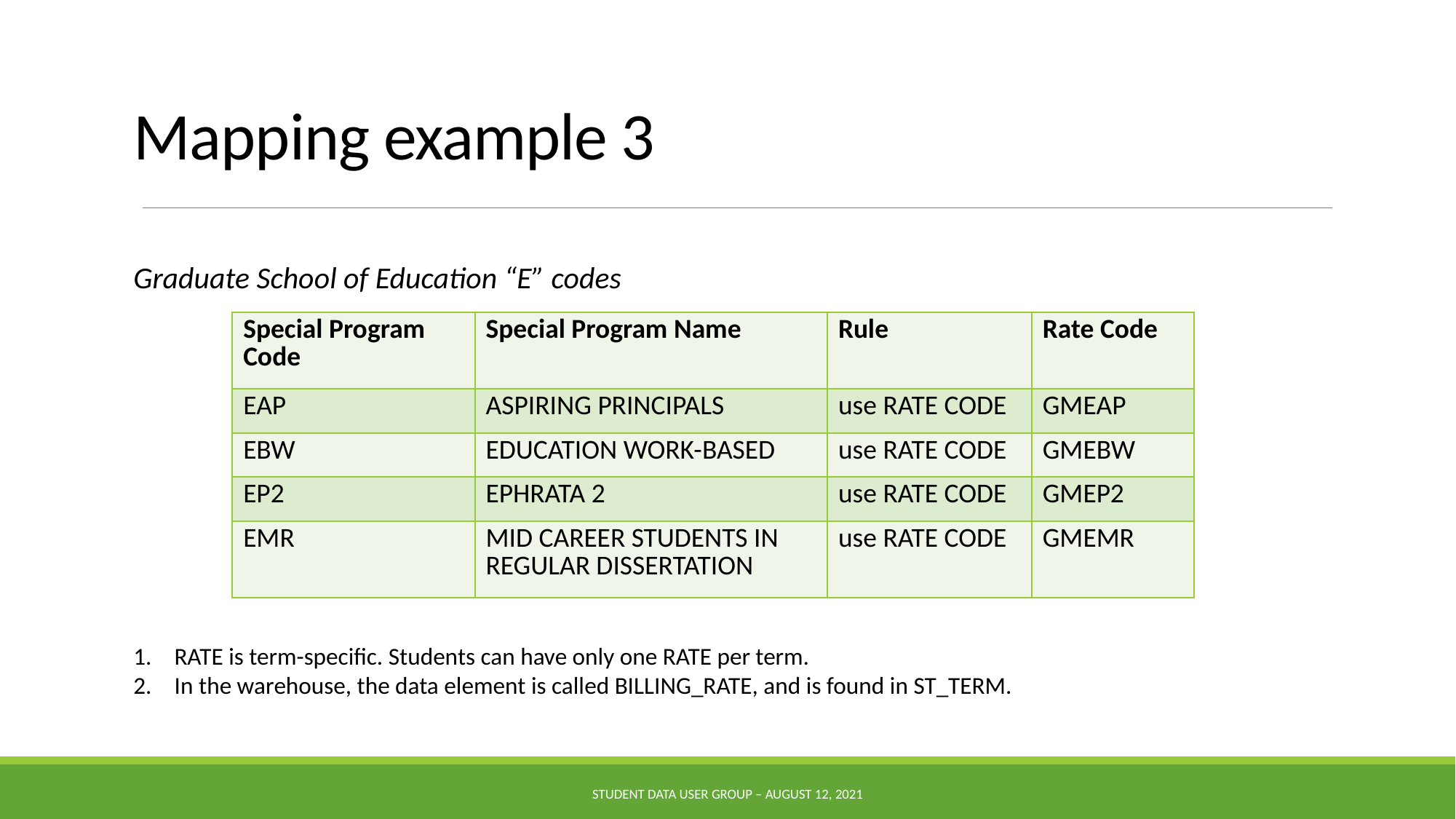

# Mapping example 3

Graduate School of Education “E” codes
| Special Program Code | Special Program Name | Rule | Rate Code |
| --- | --- | --- | --- |
| EAP | ASPIRING PRINCIPALS | use RATE CODE | GMEAP |
| EBW | EDUCATION WORK-BASED | use RATE CODE | GMEBW |
| EP2 | EPHRATA 2 | use RATE CODE | GMEP2 |
| EMR | MID CAREER STUDENTS IN REGULAR DISSERTATION | use RATE CODE | GMEMR |
RATE is term-specific. Students can have only one RATE per term.
In the warehouse, the data element is called BILLING_RATE, and is found in ST_TERM.
Student Data User Group – AUGUST 12, 2021